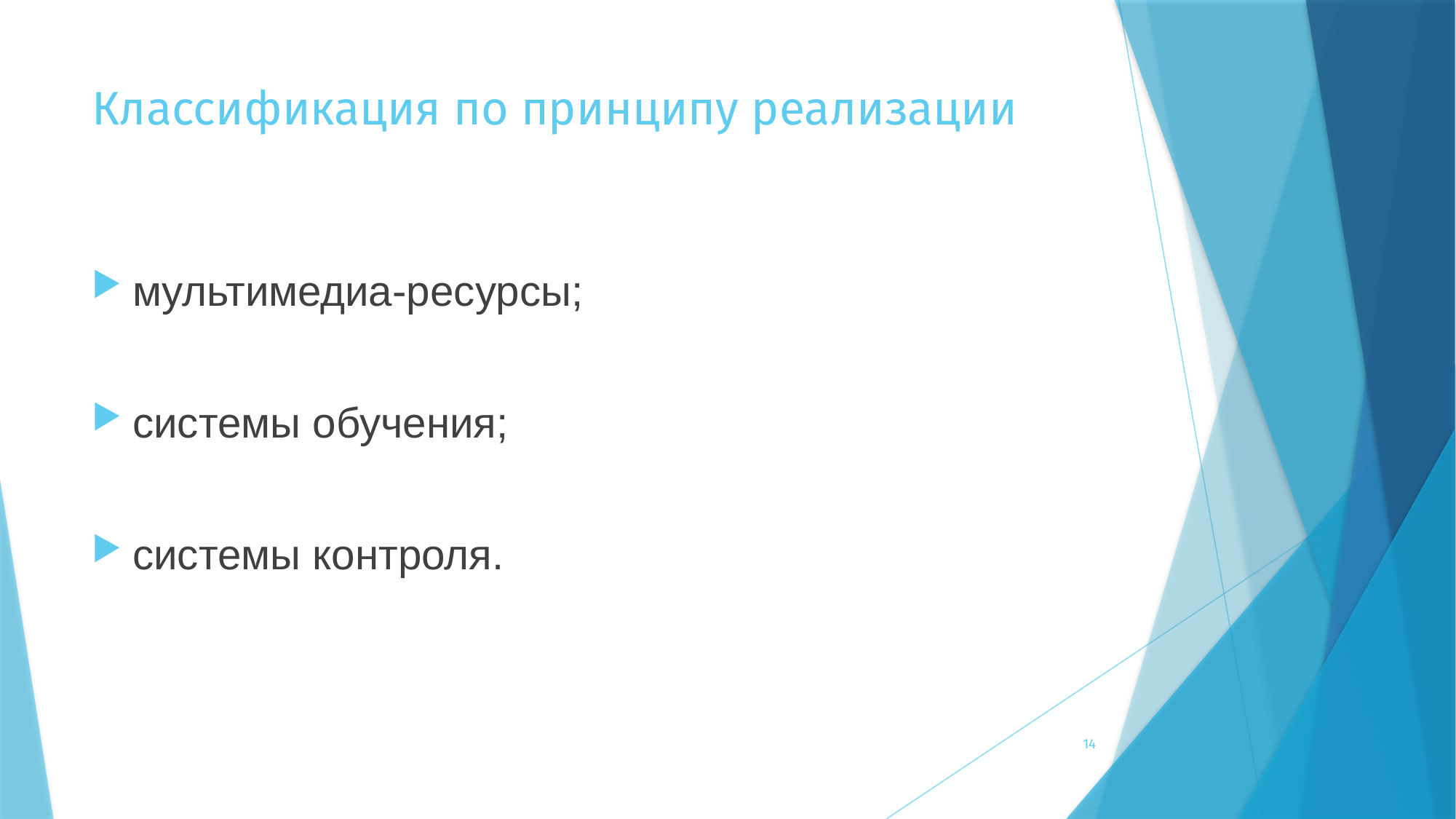

# Классификация по принципу реализации
мультимедиа-ресурсы;

системы обучения;

системы контроля.

14